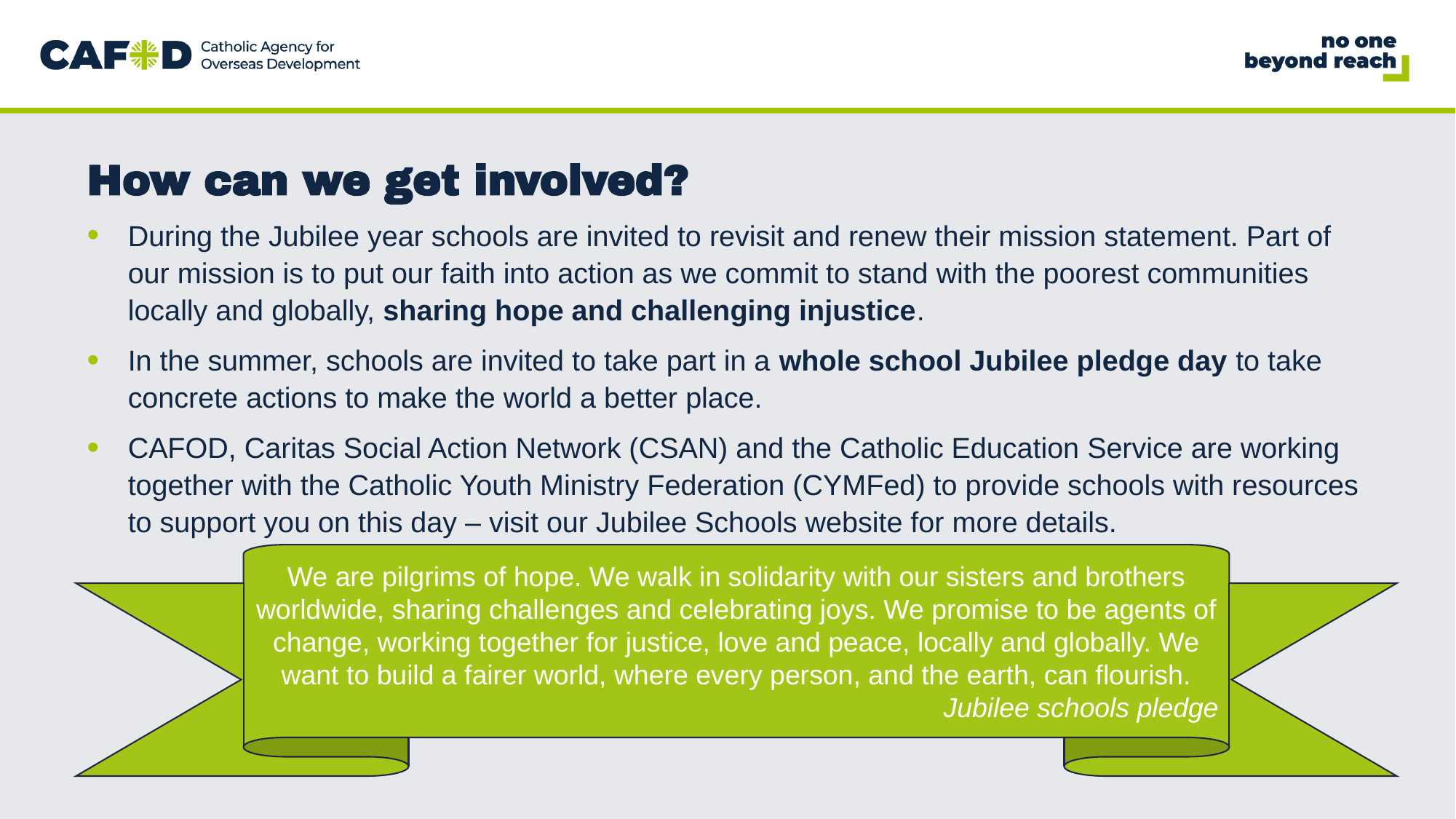

# How can we get involved?
During the Jubilee year schools are invited to revisit and renew their mission statement. Part of our mission is to put our faith into action as we commit to stand with the poorest communities locally and globally, sharing hope and challenging injustice.
In the summer, schools are invited to take part in a whole school Jubilee pledge day to take concrete actions to make the world a better place.
CAFOD, Caritas Social Action Network (CSAN) and the Catholic Education Service are working together with the Catholic Youth Ministry Federation (CYMFed) to provide schools with resources to support you on this day – visit our Jubilee Schools website for more details.

We are pilgrims of hope. We walk in solidarity with our sisters and brothers worldwide, sharing challenges and celebrating joys. We promise to be agents of change, working together for justice, love and peace, locally and globally. We want to build a fairer world, where every person, and the earth, can flourish.
Jubilee schools pledge